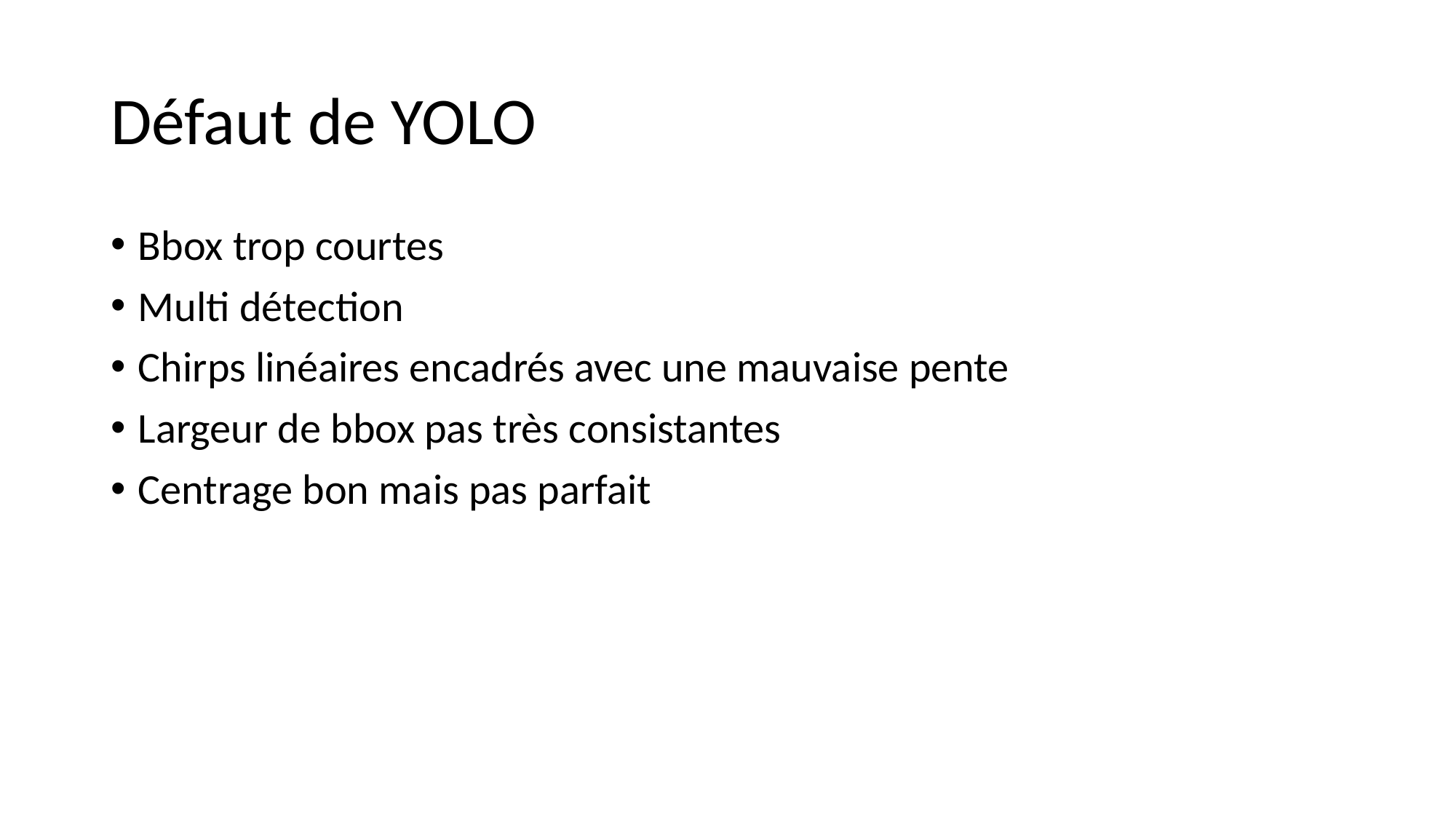

# Défaut de YOLO
Bbox trop courtes
Multi détection
Chirps linéaires encadrés avec une mauvaise pente
Largeur de bbox pas très consistantes
Centrage bon mais pas parfait